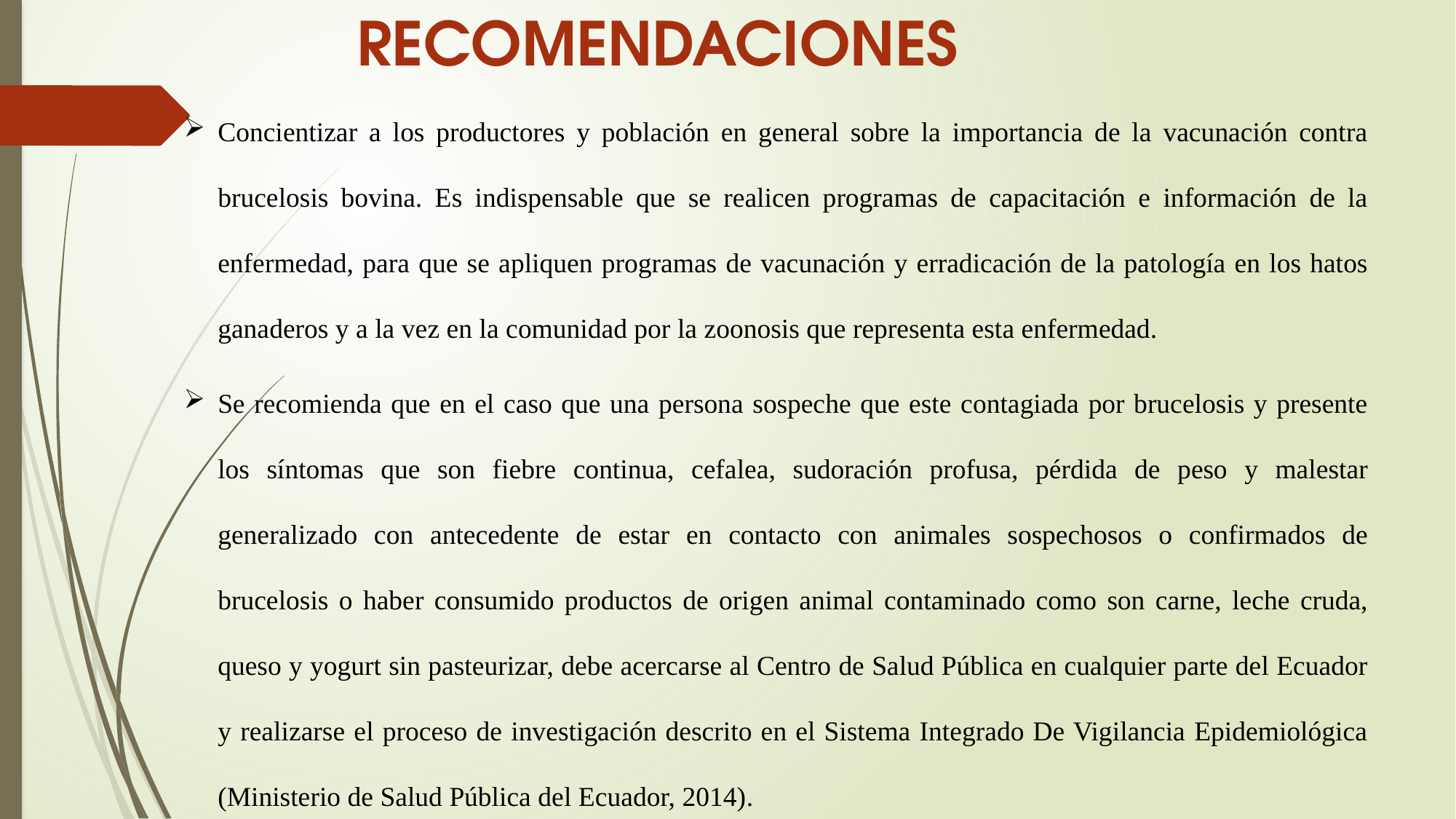

# RECOMENDACIONES
Concientizar a los productores y población en general sobre la importancia de la vacunación contra brucelosis bovina. Es indispensable que se realicen programas de capacitación e información de la enfermedad, para que se apliquen programas de vacunación y erradicación de la patología en los hatos ganaderos y a la vez en la comunidad por la zoonosis que representa esta enfermedad.
Se recomienda que en el caso que una persona sospeche que este contagiada por brucelosis y presente los síntomas que son fiebre continua, cefalea, sudoración profusa, pérdida de peso y malestar generalizado con antecedente de estar en contacto con animales sospechosos o confirmados de brucelosis o haber consumido productos de origen animal contaminado como son carne, leche cruda, queso y yogurt sin pasteurizar, debe acercarse al Centro de Salud Pública en cualquier parte del Ecuador y realizarse el proceso de investigación descrito en el Sistema Integrado De Vigilancia Epidemiológica (Ministerio de Salud Pública del Ecuador, 2014).